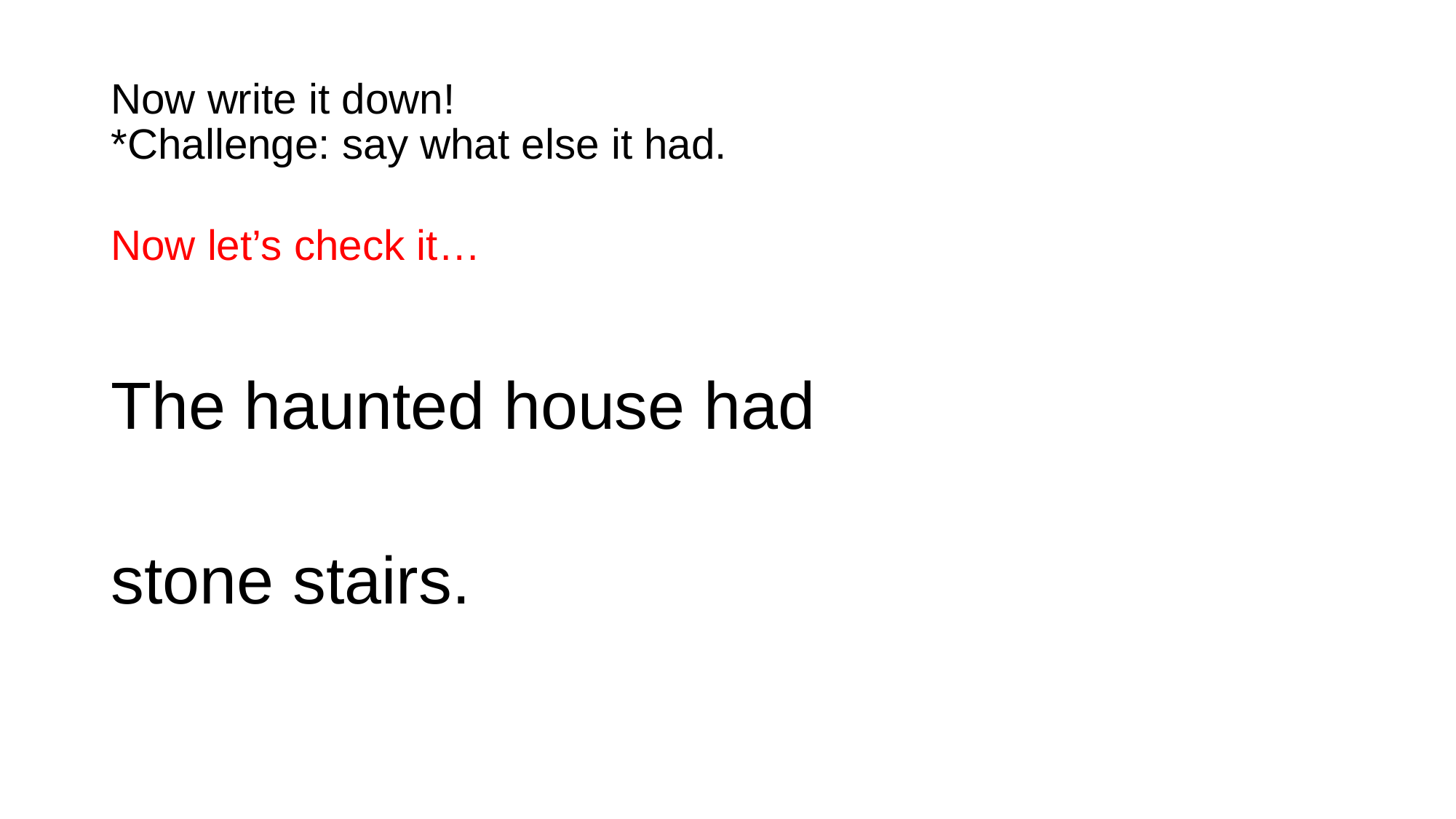

# Now write it down! *Challenge: say what else it had.
Now let’s check it…

The haunted house had

stone stairs.